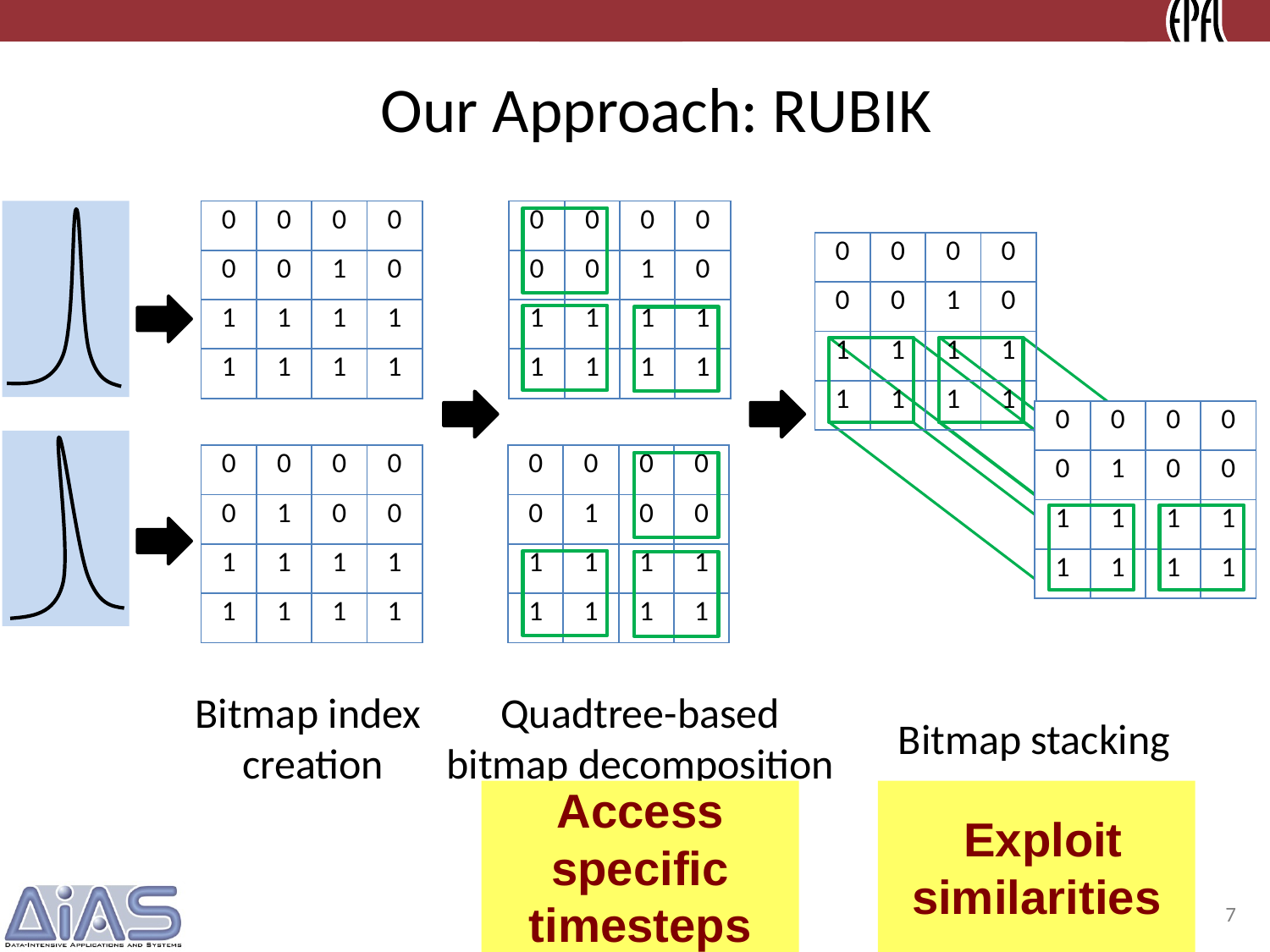

Our Approach: RUBIK

| 0 | 0 | 0 | 0 |
| --- | --- | --- | --- |
| 0 | 0 | 1 | 0 |
| 1 | 1 | 1 | 1 |
| 1 | 1 | 1 | 1 |
| 0 | 0 | 0 | 0 |
| --- | --- | --- | --- |
| 0 | 0 | 1 | 0 |
| 1 | 1 | 1 | 1 |
| 1 | 1 | 1 | 1 |

| 0 | 0 | 0 | 0 |
| --- | --- | --- | --- |
| 0 | 0 | 1 | 0 |
| 1 | 1 | 1 | 1 |
| 1 | 1 | 1 | 1 |

| 0 | 0 | 0 | 0 |
| --- | --- | --- | --- |
| 0 | 1 | 0 | 0 |
| 1 | 1 | 1 | 1 |
| 1 | 1 | 1 | 1 |

| 0 | 0 | 0 | 0 |
| --- | --- | --- | --- |
| 0 | 1 | 0 | 0 |
| 1 | 1 | 1 | 1 |
| 1 | 1 | 1 | 1 |
| 0 | 0 | 0 | 0 |
| --- | --- | --- | --- |
| 0 | 1 | 0 | 0 |
| 1 | 1 | 1 | 1 |
| 1 | 1 | 1 | 1 |

Bitmap index
creation

Quadtree-based bitmap decomposition
Bitmap stacking
Access specific timesteps
 Exploit similarities
7